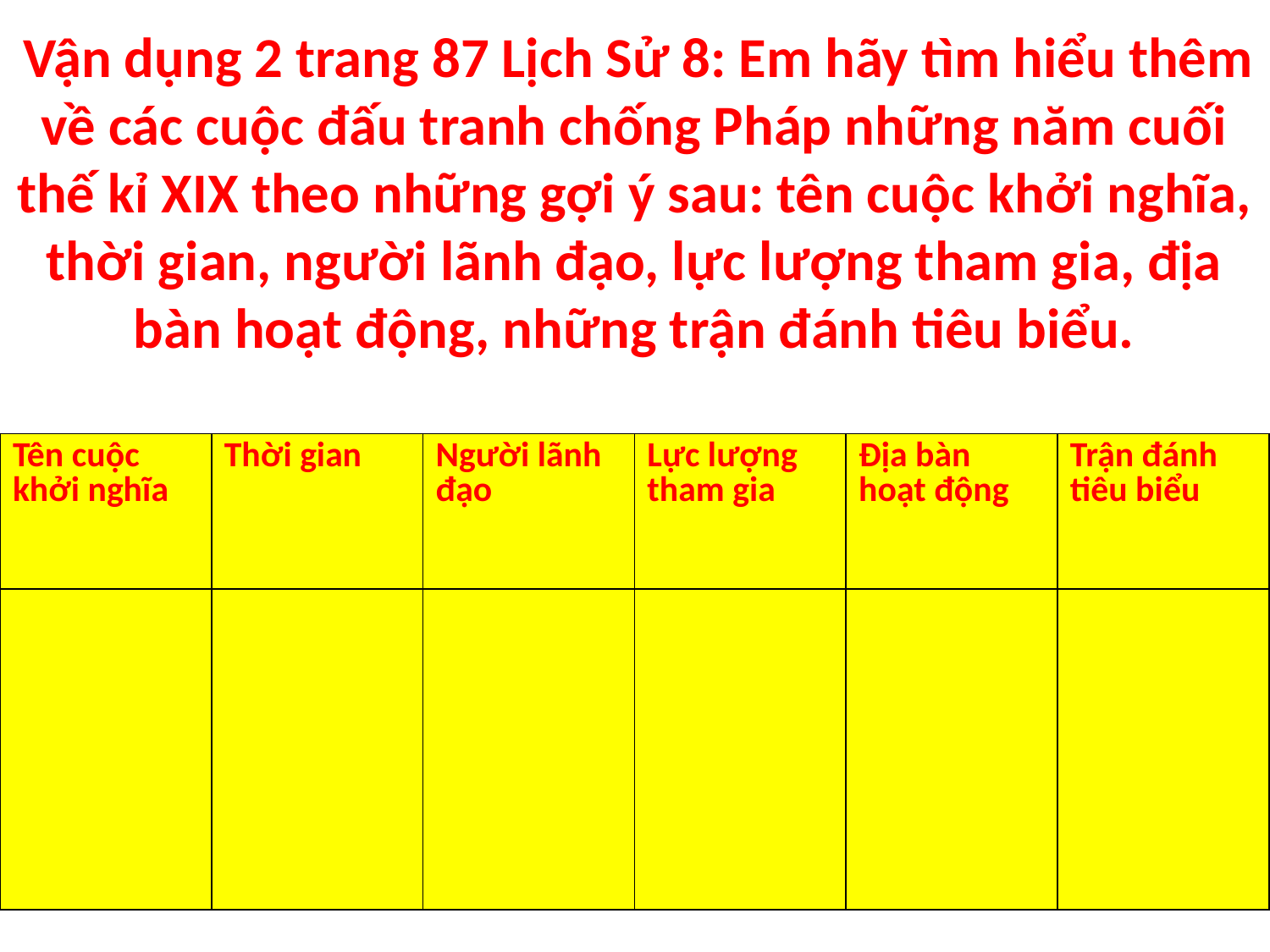

# Vận dụng 2 trang 87 Lịch Sử 8: Em hãy tìm hiểu thêm về các cuộc đấu tranh chống Pháp những năm cuối thế kỉ XIX theo những gợi ý sau: tên cuộc khởi nghĩa, thời gian, người lãnh đạo, lực lượng tham gia, địa bàn hoạt động, những trận đánh tiêu biểu.
| Tên cuộc khởi nghĩa | Thời gian | Người lãnh đạo | Lực lượng tham gia | Địa bàn hoạt động | Trận đánh tiêu biểu |
| --- | --- | --- | --- | --- | --- |
|  |  |  |  |  |  |